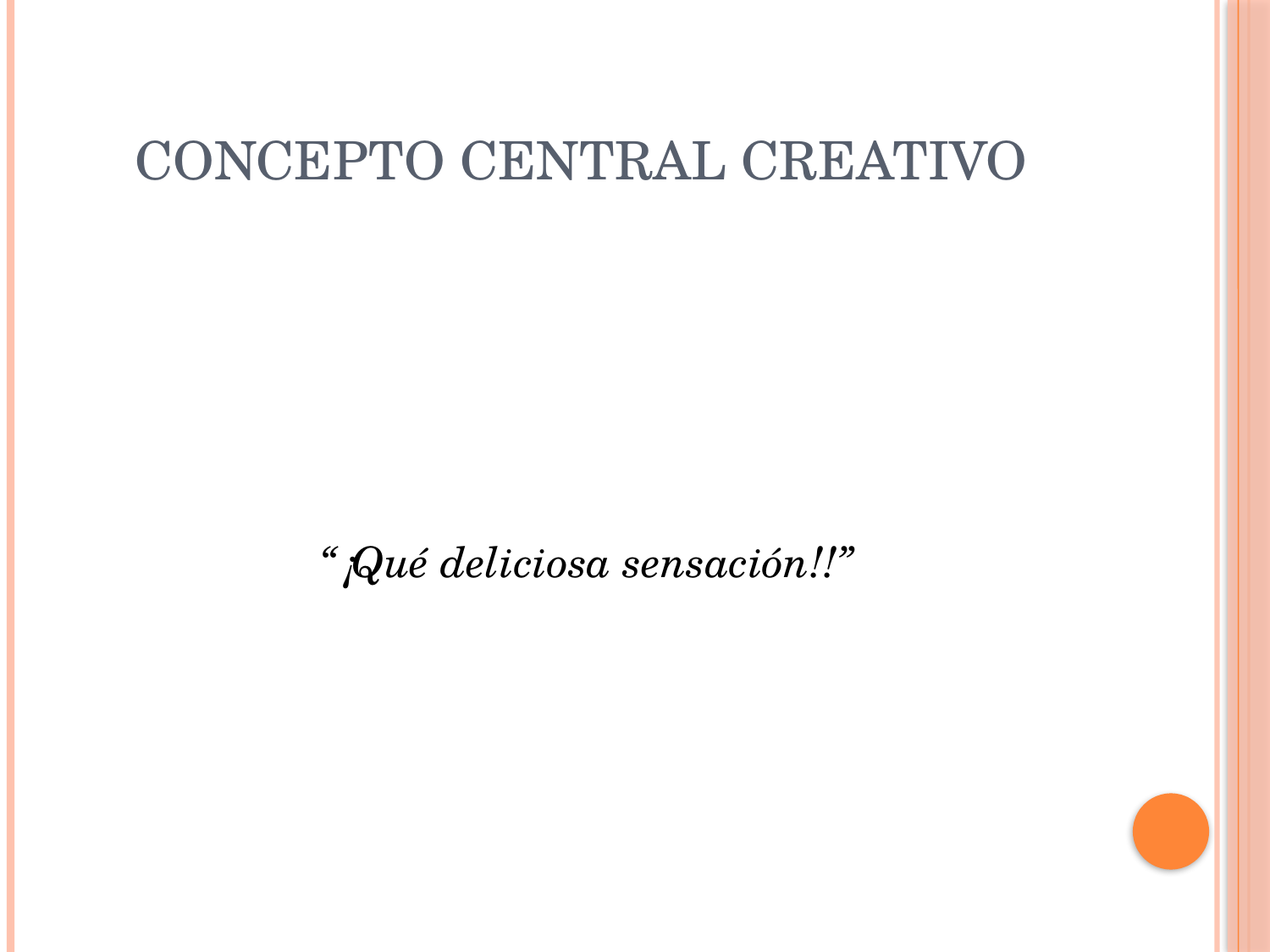

# Concepto Central Creativo

 “¡Qué deliciosa sensación!!”